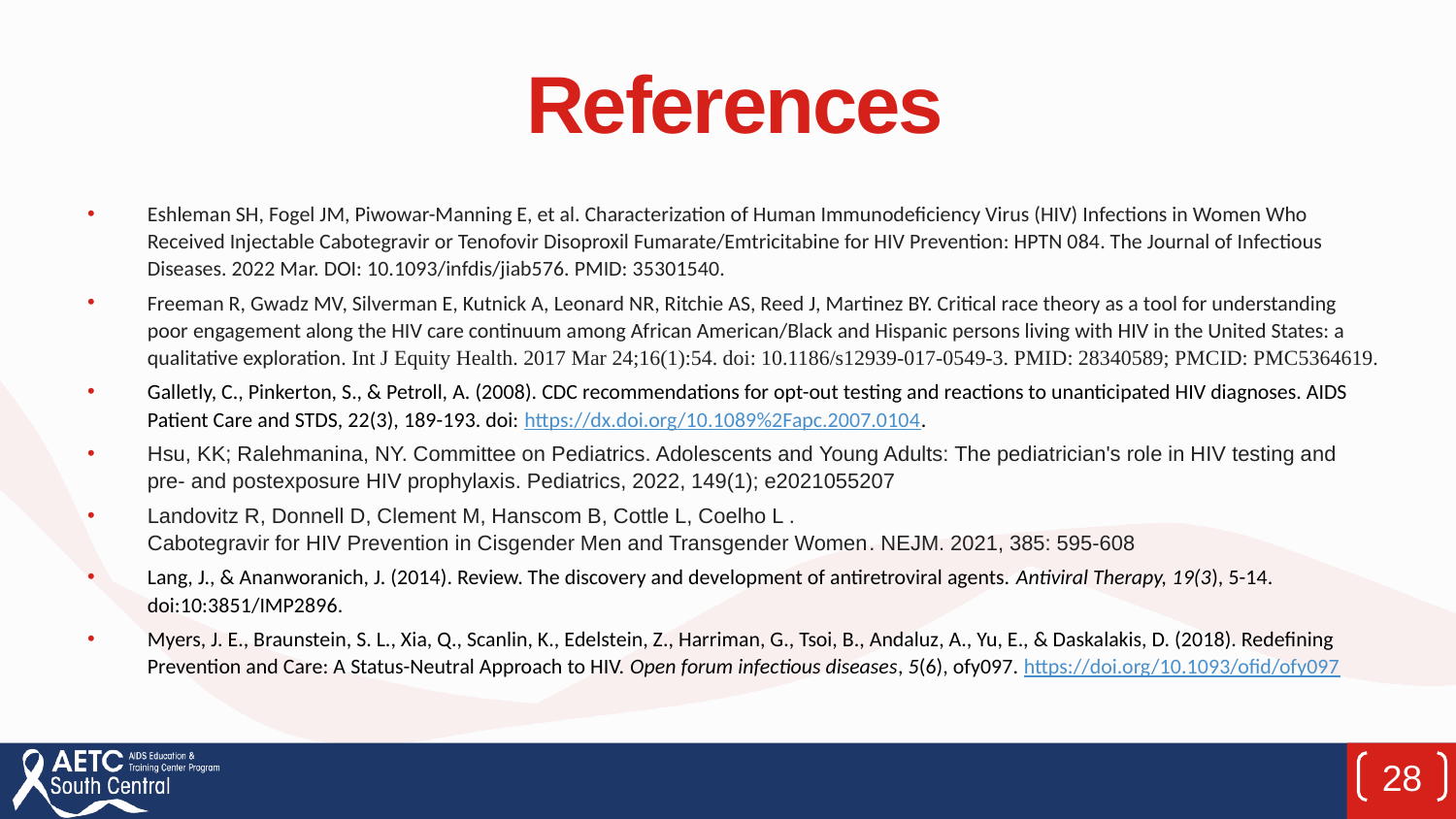

# References
Eshleman SH, Fogel JM, Piwowar-Manning E, et al. Characterization of Human Immunodeficiency Virus (HIV) Infections in Women Who Received Injectable Cabotegravir or Tenofovir Disoproxil Fumarate/Emtricitabine for HIV Prevention: HPTN 084. The Journal of Infectious Diseases. 2022 Mar. DOI: 10.1093/infdis/jiab576. PMID: 35301540.
Freeman R, Gwadz MV, Silverman E, Kutnick A, Leonard NR, Ritchie AS, Reed J, Martinez BY. Critical race theory as a tool for understanding poor engagement along the HIV care continuum among African American/Black and Hispanic persons living with HIV in the United States: a qualitative exploration. Int J Equity Health. 2017 Mar 24;16(1):54. doi: 10.1186/s12939-017-0549-3. PMID: 28340589; PMCID: PMC5364619.
Galletly, C., Pinkerton, S., & Petroll, A. (2008). CDC recommendations for opt-out testing and reactions to unanticipated HIV diagnoses. AIDS Patient Care and STDS, 22(3), 189-193. doi: https://dx.doi.org/10.1089%2Fapc.2007.0104.
Hsu, KK; Ralehmanina, NY. Committee on Pediatrics. Adolescents and Young Adults: The pediatrician's role in HIV testing and pre- and postexposure HIV prophylaxis. Pediatrics, 2022, 149(1); e2021055207
Landovitz R, Donnell D, Clement M, Hanscom B, Cottle L, Coelho L . Cabotegravir for HIV Prevention in Cisgender Men and Transgender Women. NEJM. 2021, 385: 595-608
Lang, J., & Ananworanich, J. (2014). Review. The discovery and development of antiretroviral agents. Antiviral Therapy, 19(3), 5-14. doi:10:3851/IMP2896.
Myers, J. E., Braunstein, S. L., Xia, Q., Scanlin, K., Edelstein, Z., Harriman, G., Tsoi, B., Andaluz, A., Yu, E., & Daskalakis, D. (2018). Redefining Prevention and Care: A Status-Neutral Approach to HIV. Open forum infectious diseases, 5(6), ofy097. https://doi.org/10.1093/ofid/ofy097

28